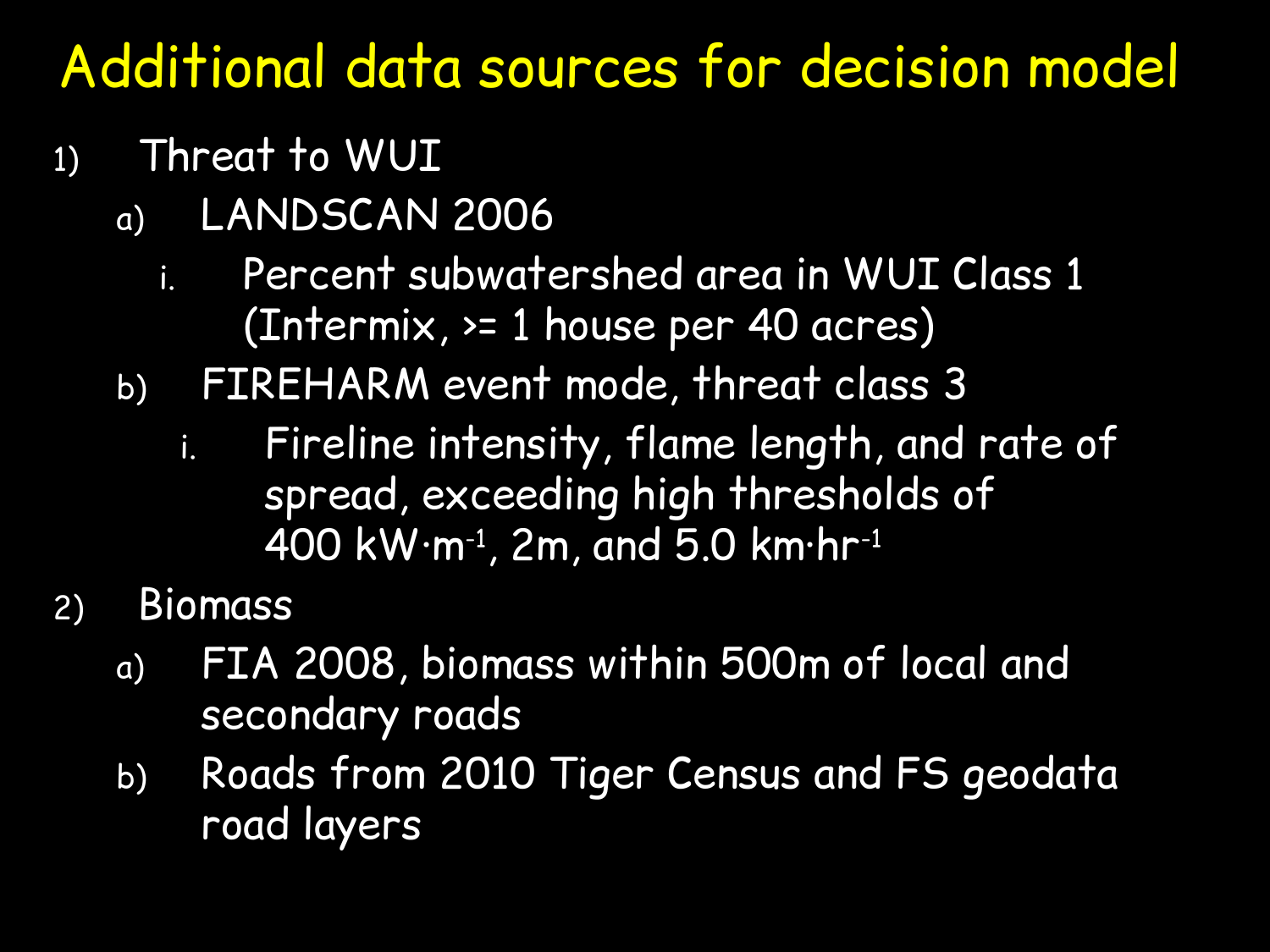

Additional data sources for decision model
Threat to WUI
LANDSCAN 2006
Percent subwatershed area in WUI Class 1 (Intermix, >= 1 house per 40 acres)
FIREHARM event mode, threat class 3
Fireline intensity, flame length, and rate of spread, exceeding high thresholds of
400 kW·m-1, 2m, and 5.0 km·hr-1
Biomass
FIA 2008, biomass within 500m of local and secondary roads
Roads from 2010 Tiger Census and FS geodata road layers